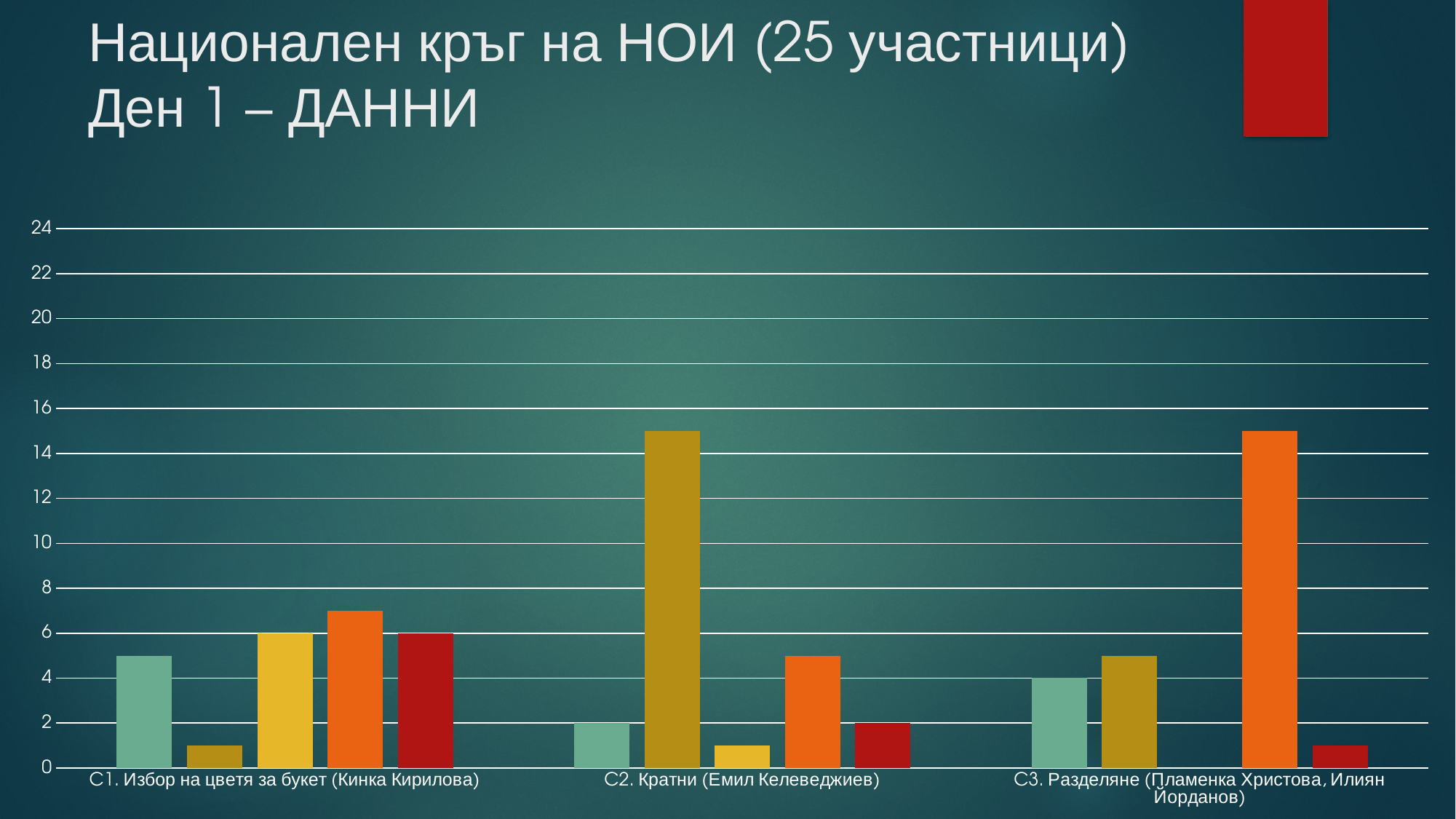

# Национален кръг на НОИ (25 участници) Ден 1 – ДАННИ

### Chart

| Category | 100 т. | >= 60 т. | < 60 & > 30 | <= 30 т. | 0 т. |
|---|---|---|---|---|---|
| C1. Избор на цветя за букет (Кинка Кирилова) | 5.0 | 1.0 | 6.0 | 7.0 | 6.0 |
| C2. Кратни (Емил Келеведжиев) | 2.0 | 15.0 | 1.0 | 5.0 | 2.0 |
| C3. Разделяне (Пламенка Христова, Илиян Йорданов) | 4.0 | 5.0 | 0.0 | 15.0 | 1.0 |